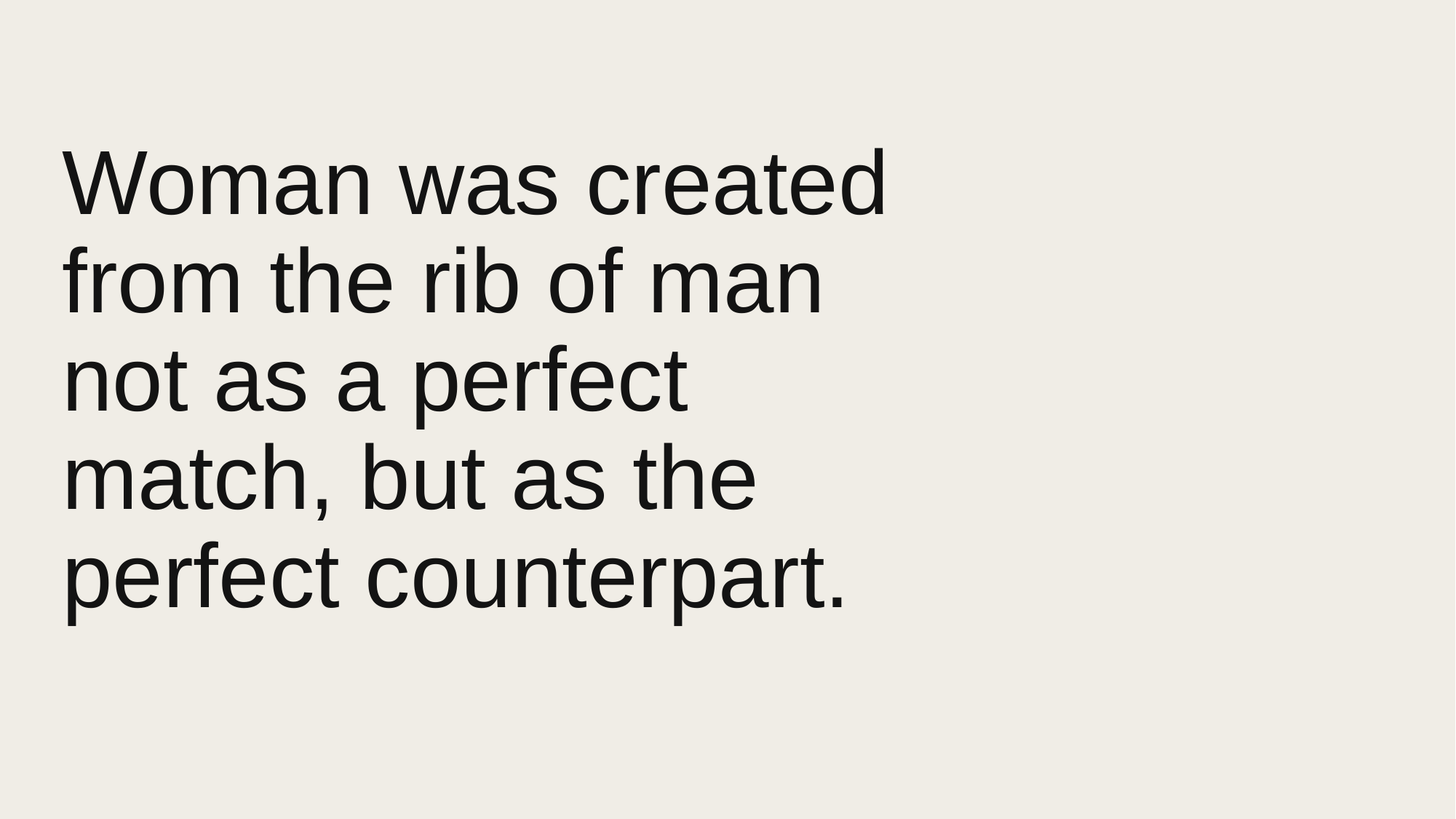

# Woman was created from the rib of man not as a perfect match, but as the perfect counterpart.